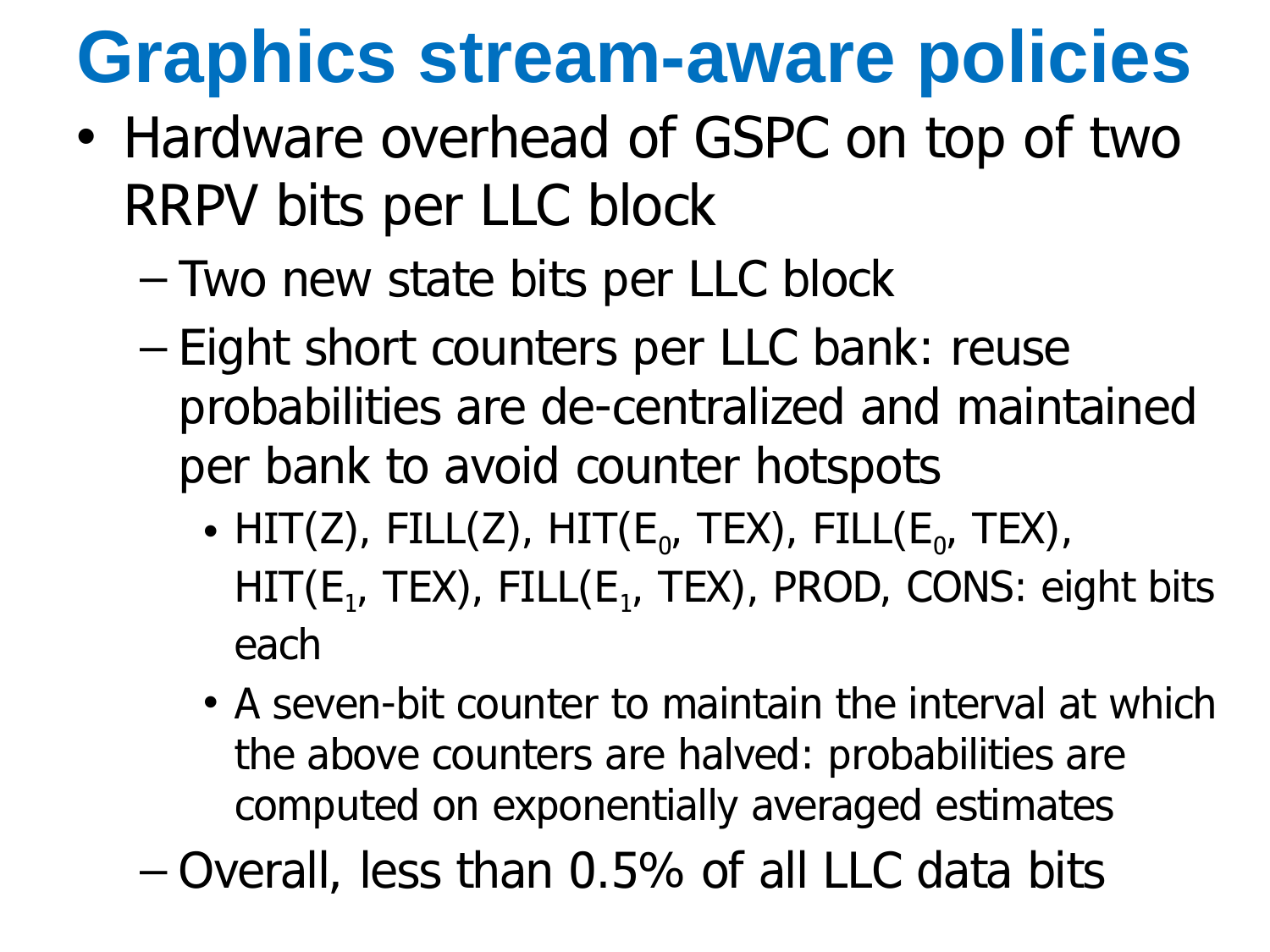

# Graphics stream-aware policies
Hardware overhead of GSPC on top of two RRPV bits per LLC block
Two new state bits per LLC block
Eight short counters per LLC bank: reuse probabilities are de-centralized and maintained per bank to avoid counter hotspots
HIT(Z), FILL(Z), HIT(E0, TEX), FILL(E0, TEX),    HIT(E1, TEX), FILL(E1, TEX), PROD, CONS: eight bits each
A seven-bit counter to maintain the interval at which the above counters are halved: probabilities are computed on exponentially averaged estimates
Overall, less than 0.5% of all LLC data bits